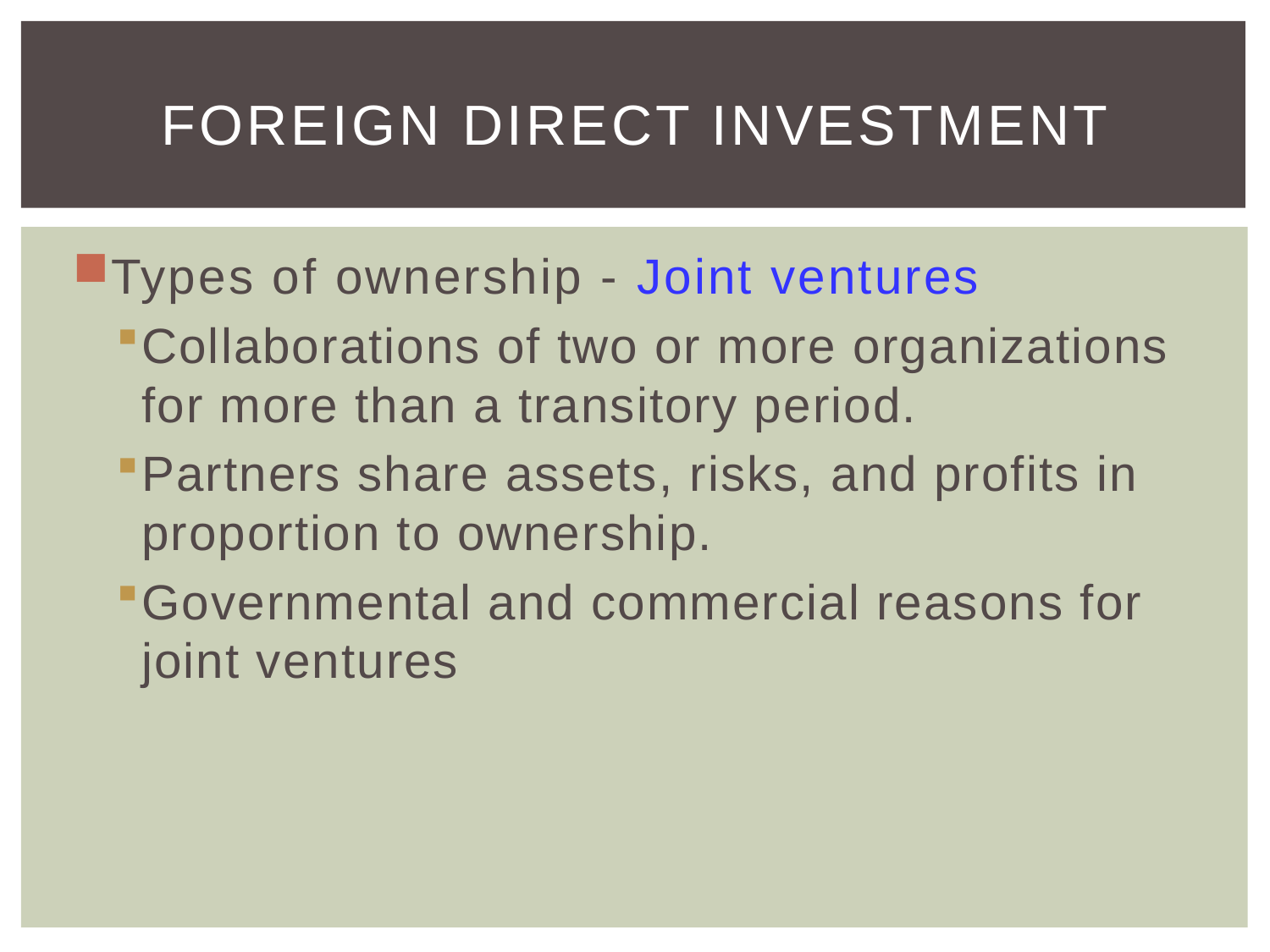

0
# Foreign Direct Investment
Types of ownership - Joint ventures
Collaborations of two or more organizations for more than a transitory period.
Partners share assets, risks, and profits in proportion to ownership.
Governmental and commercial reasons for joint ventures